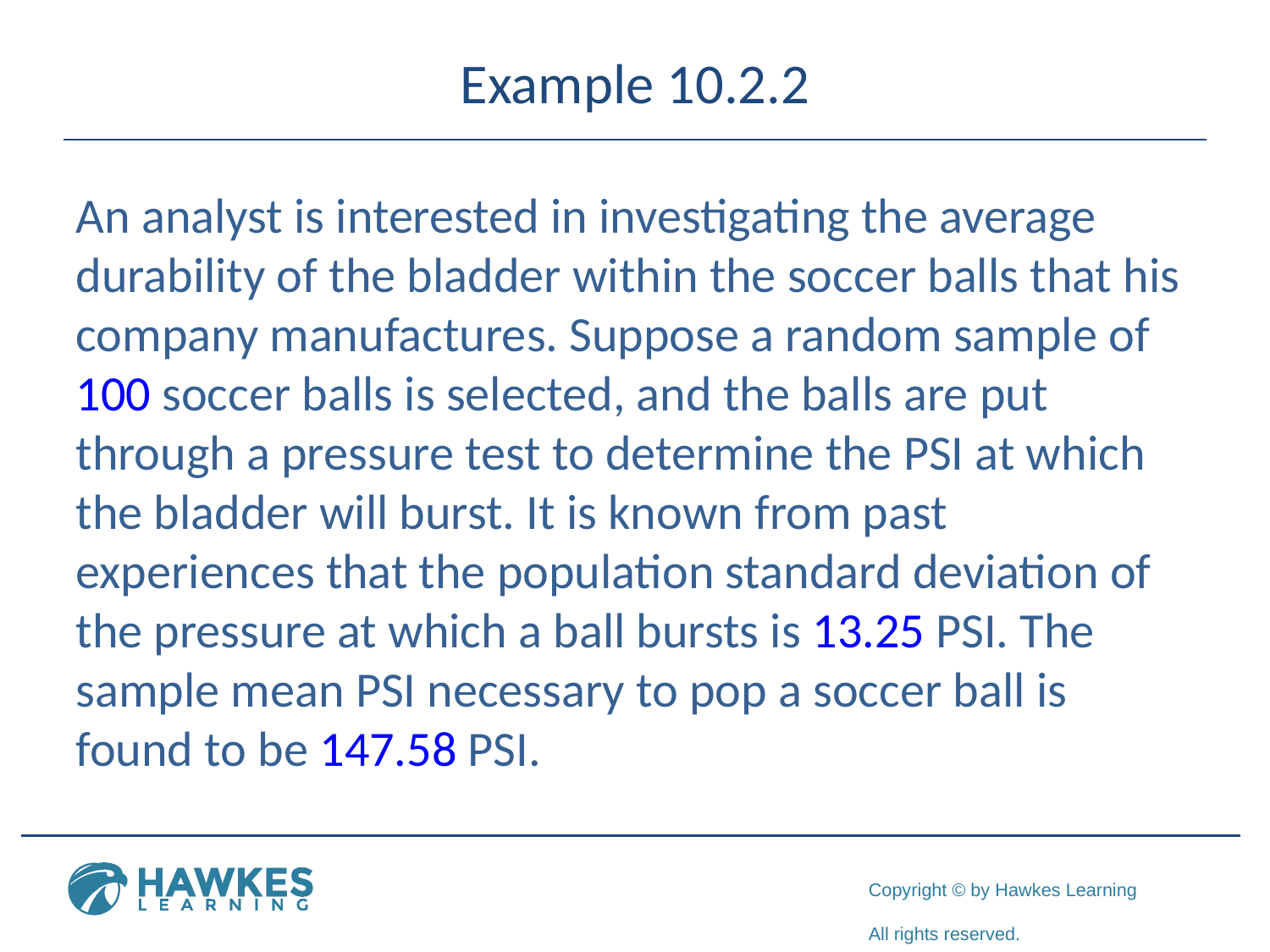

# Example 10.2.2
An analyst is interested in investigating the average durability of the bladder within the soccer balls that his company manufactures. Suppose a random sample of 100 soccer balls is selected, and the balls are put through a pressure test to determine the PSI at which the bladder will burst. It is known from past experiences that the population standard deviation of the pressure at which a ball bursts is 13.25 PSI. The sample mean PSI necessary to pop a soccer ball is found to be 147.58 PSI.